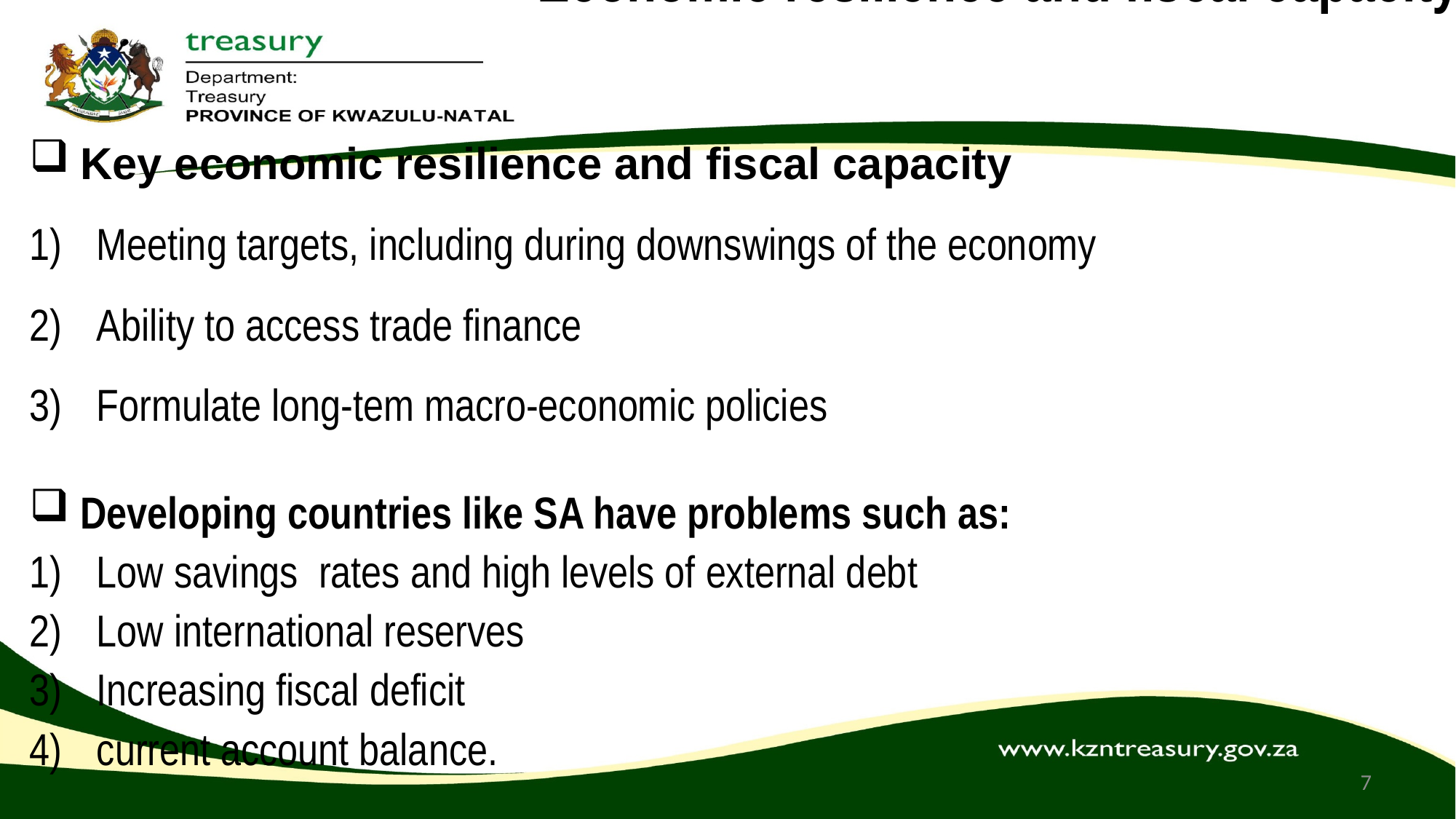

# Economic resilience and fiscal capacity
Key economic resilience and fiscal capacity
Meeting targets, including during downswings of the economy
Ability to access trade finance
Formulate long-tem macro-economic policies

Developing countries like SA have problems such as:
Low savings  rates and high levels of external debt
Low international reserves
Increasing fiscal deficit
current account balance.

7